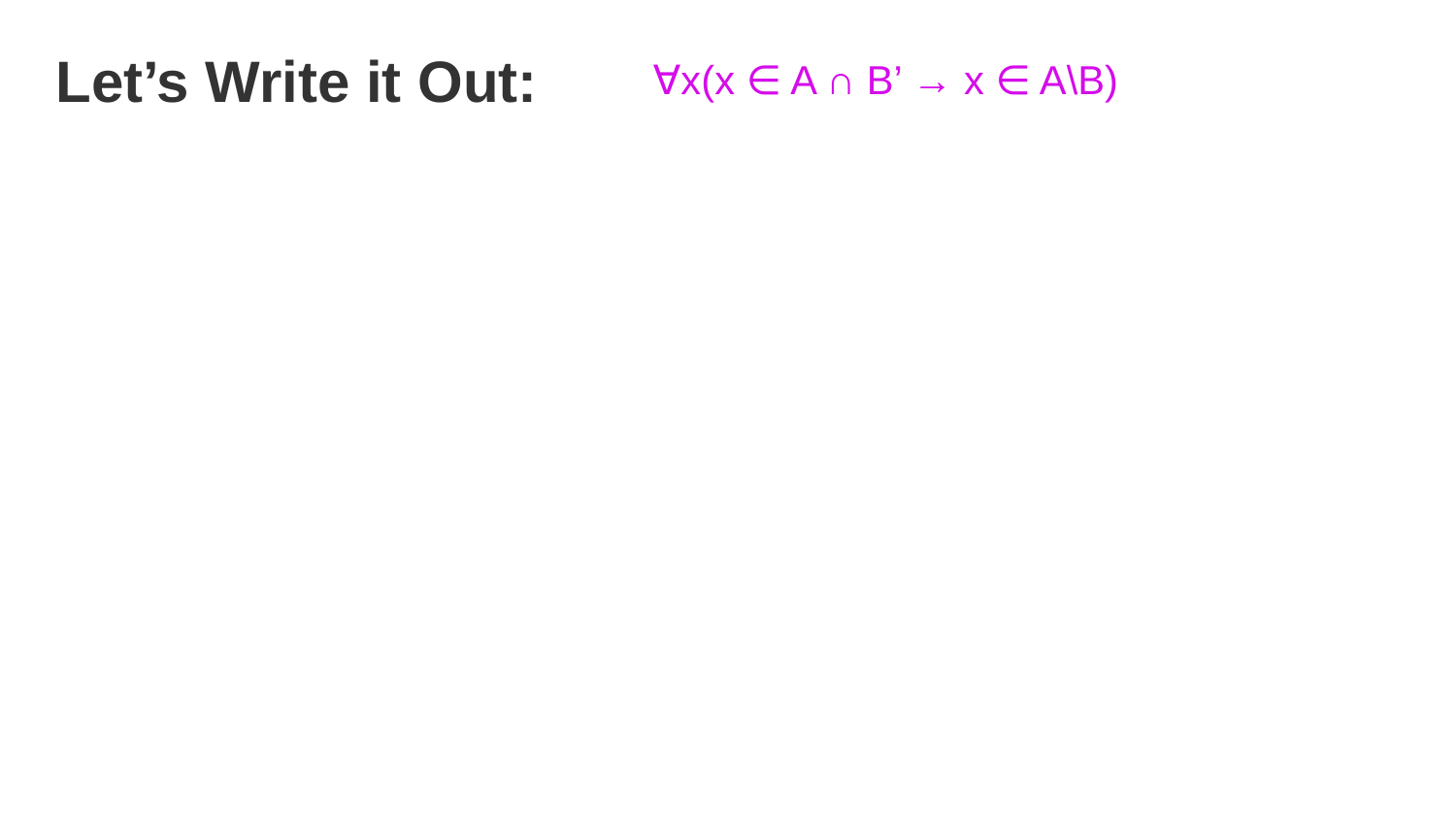

# Let’s Write it Out:
∀x(x ∈ A ∩ B’ → x ∈ A\B)